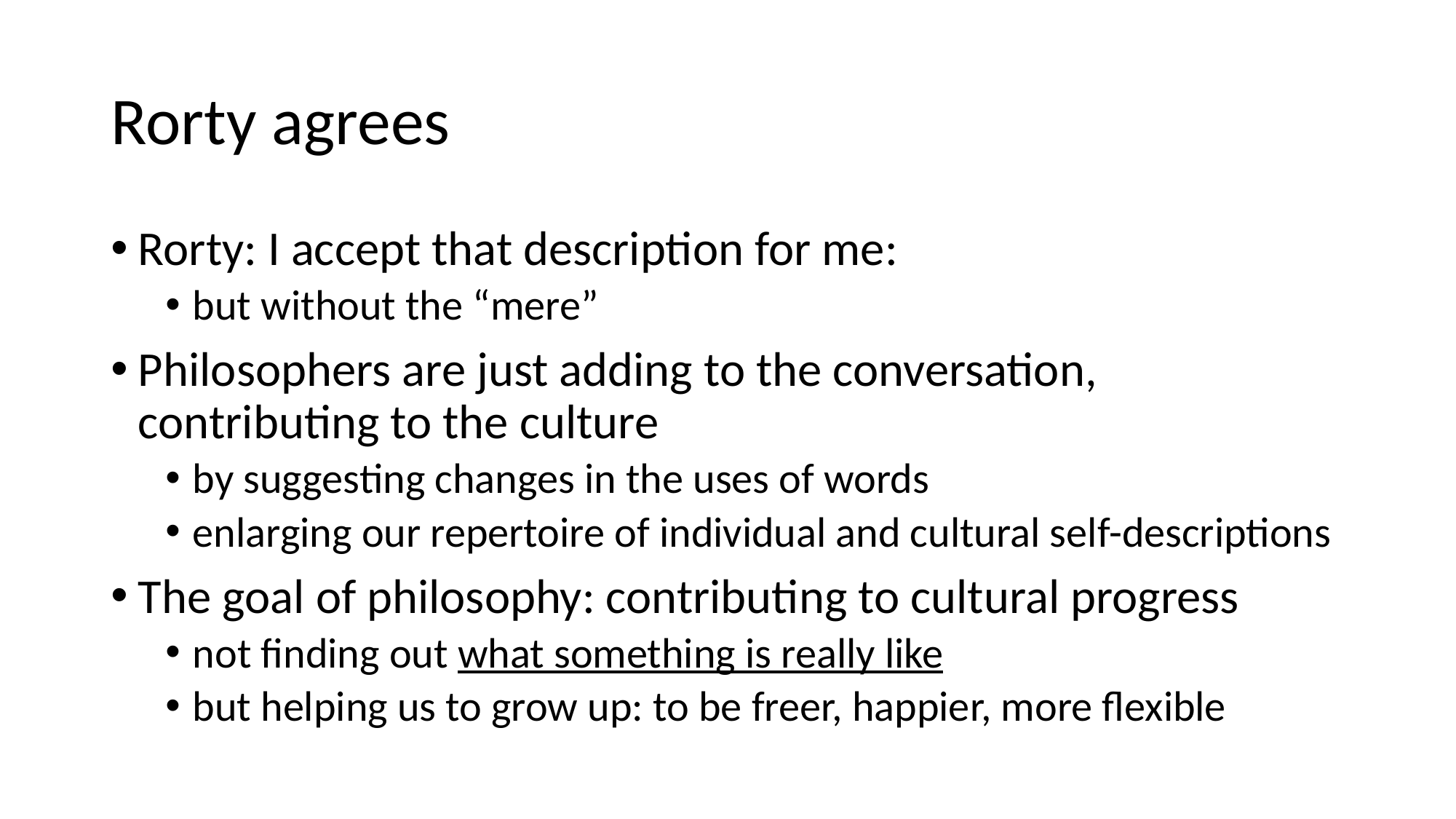

# Rorty agrees
Rorty: I accept that description for me:
but without the “mere”
Philosophers are just adding to the conversation, contributing to the culture
by suggesting changes in the uses of words
enlarging our repertoire of individual and cultural self-descriptions
The goal of philosophy: contributing to cultural progress
not finding out what something is really like
but helping us to grow up: to be freer, happier, more flexible